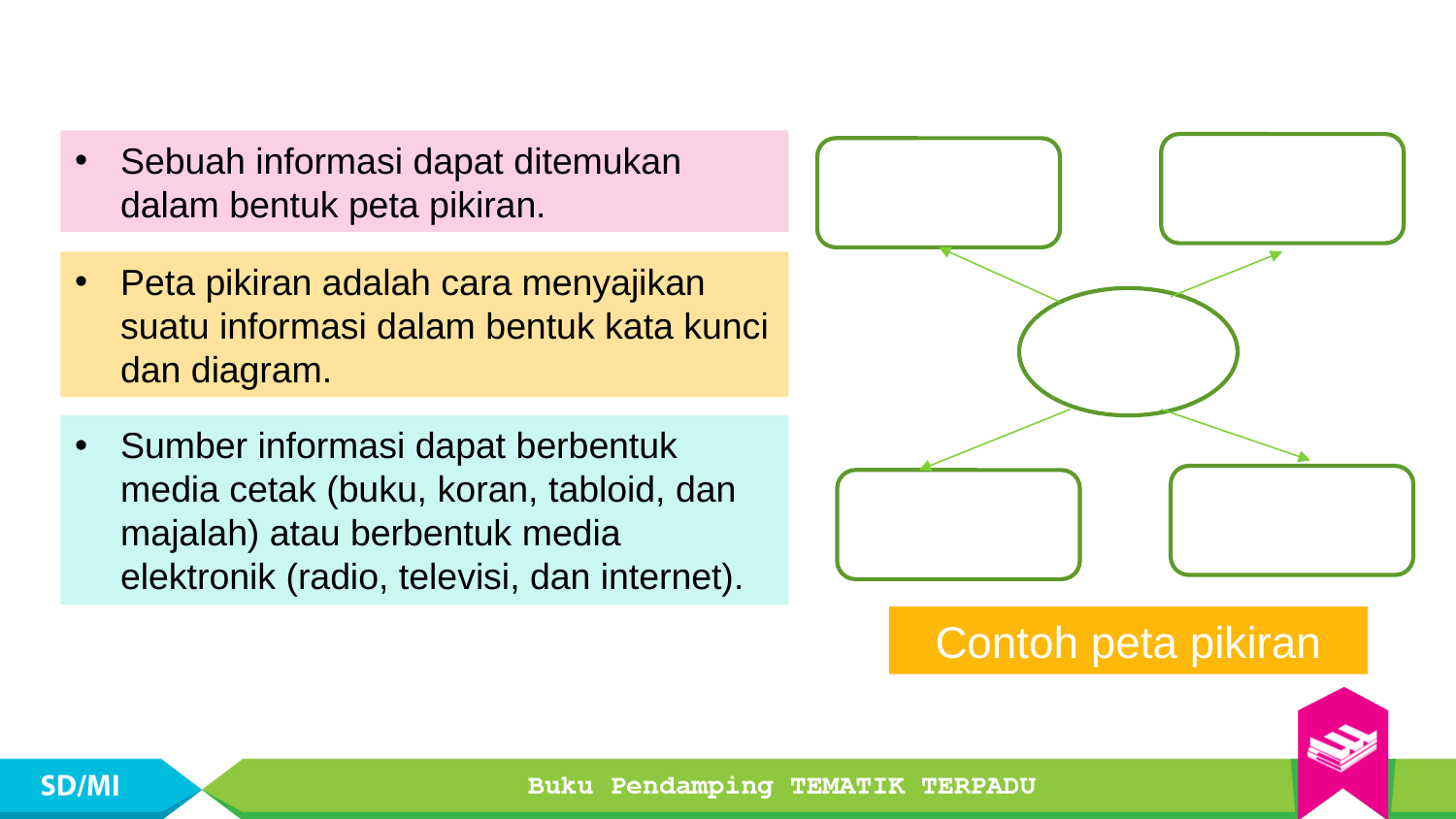

Sebuah informasi dapat ditemukan dalam bentuk peta pikiran.

Peta pikiran adalah cara menyajikan suatu informasi dalam bentuk kata kunci dan diagram.
Sumber informasi dapat berbentuk media cetak (buku, koran, tabloid, dan majalah) atau berbentuk media elektronik (radio, televisi, dan internet).
Contoh peta pikiran